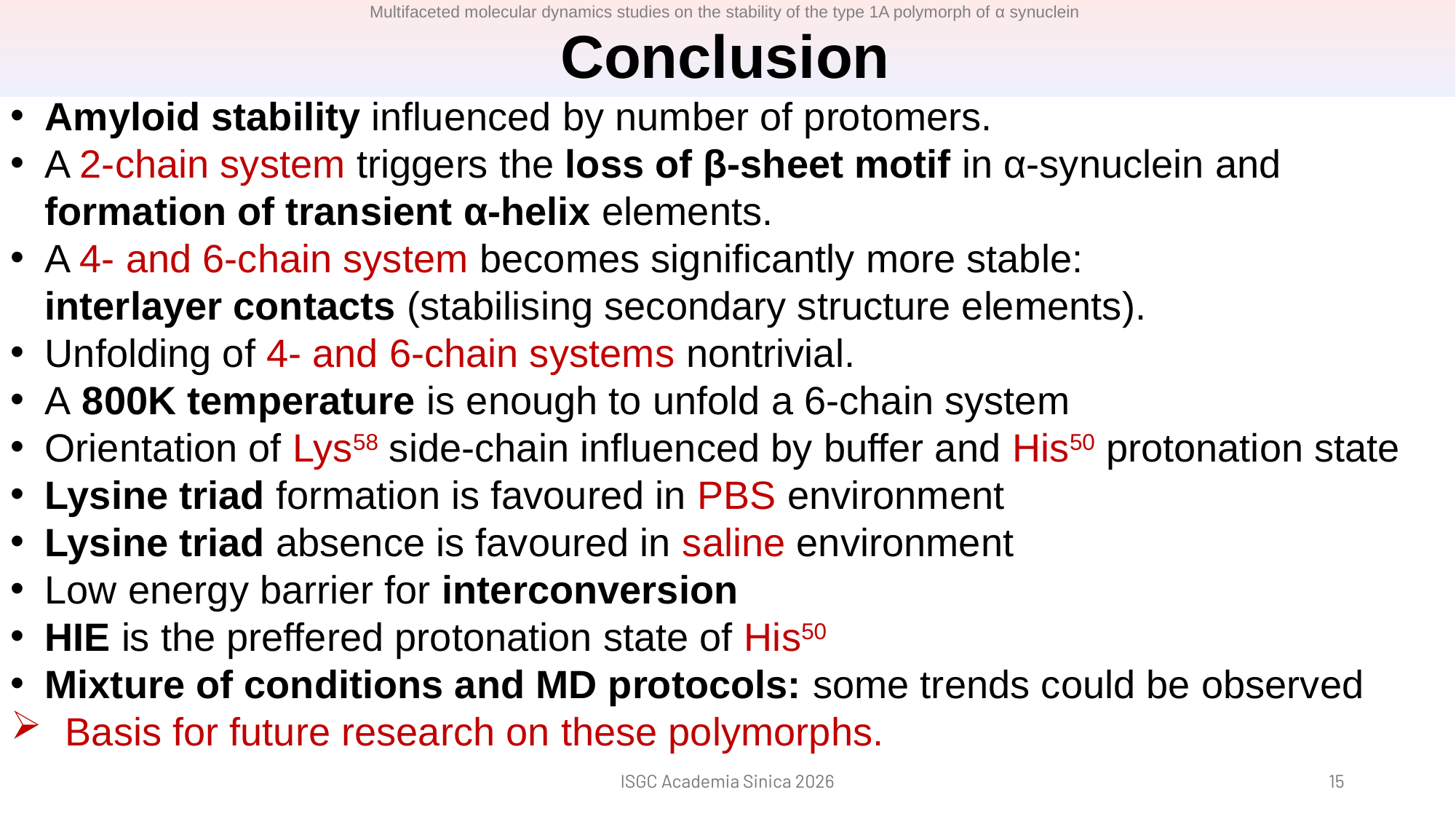

Conclusion
Multifaceted molecular dynamics studies on the stability of the type 1A polymorph of α synuclein
Amyloid stability influenced by number of protomers.
A 2-chain system triggers the loss of β-sheet motif in α-synuclein and formation of transient α-helix elements.
A 4- and 6-chain system becomes significantly more stable:
interlayer contacts (stabilising secondary structure elements).
Unfolding of 4- and 6-chain systems nontrivial.
A 800K temperature is enough to unfold a 6-chain system
Orientation of Lys58 side-chain influenced by buffer and His50 protonation state
Lysine triad formation is favoured in PBS environment
Lysine triad absence is favoured in saline environment
Low energy barrier for interconversion
HIE is the preffered protonation state of His50
Mixture of conditions and MD protocols: some trends could be observed
Basis for future research on these polymorphs.

ISGC Academia Sinica 2026
15